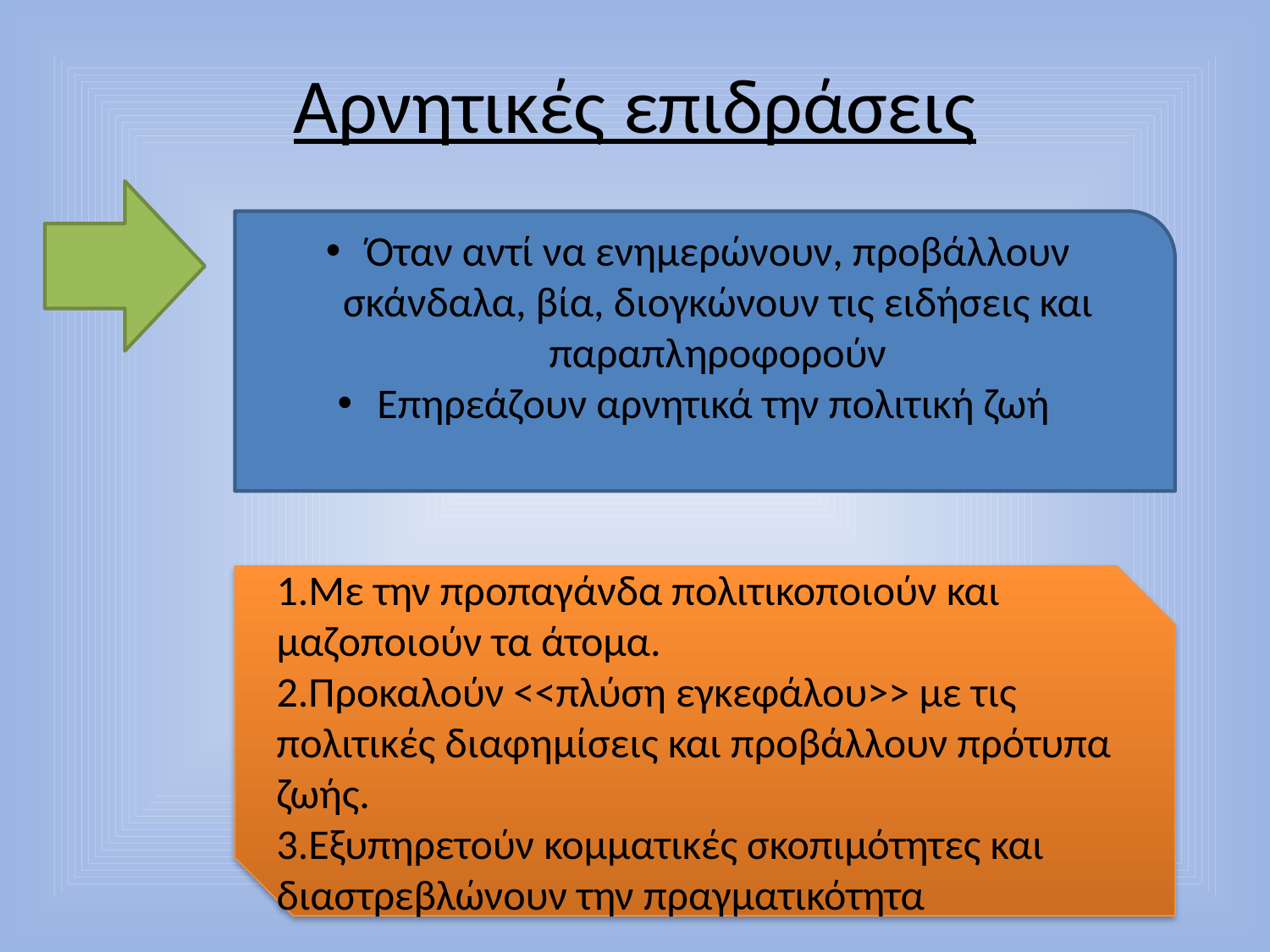

# Αρνητικές επιδράσεις

Όταν αντί να ενημερώνουν, προβάλλουν σκάνδαλα, βία, διογκώνουν τις ειδήσεις και παραπληροφορούν
Επηρεάζουν αρνητικά την πολιτική ζωή

1.Με την προπαγάνδα πολιτικοποιούν και μαζοποιούν τα άτομα.
2.Προκαλούν <<πλύση εγκεφάλου>> με τις πολιτικές διαφημίσεις και προβάλλουν πρότυπα ζωής.
3.Εξυπηρετούν κομματικές σκοπιμότητες και διαστρεβλώνουν την πραγματικότητα